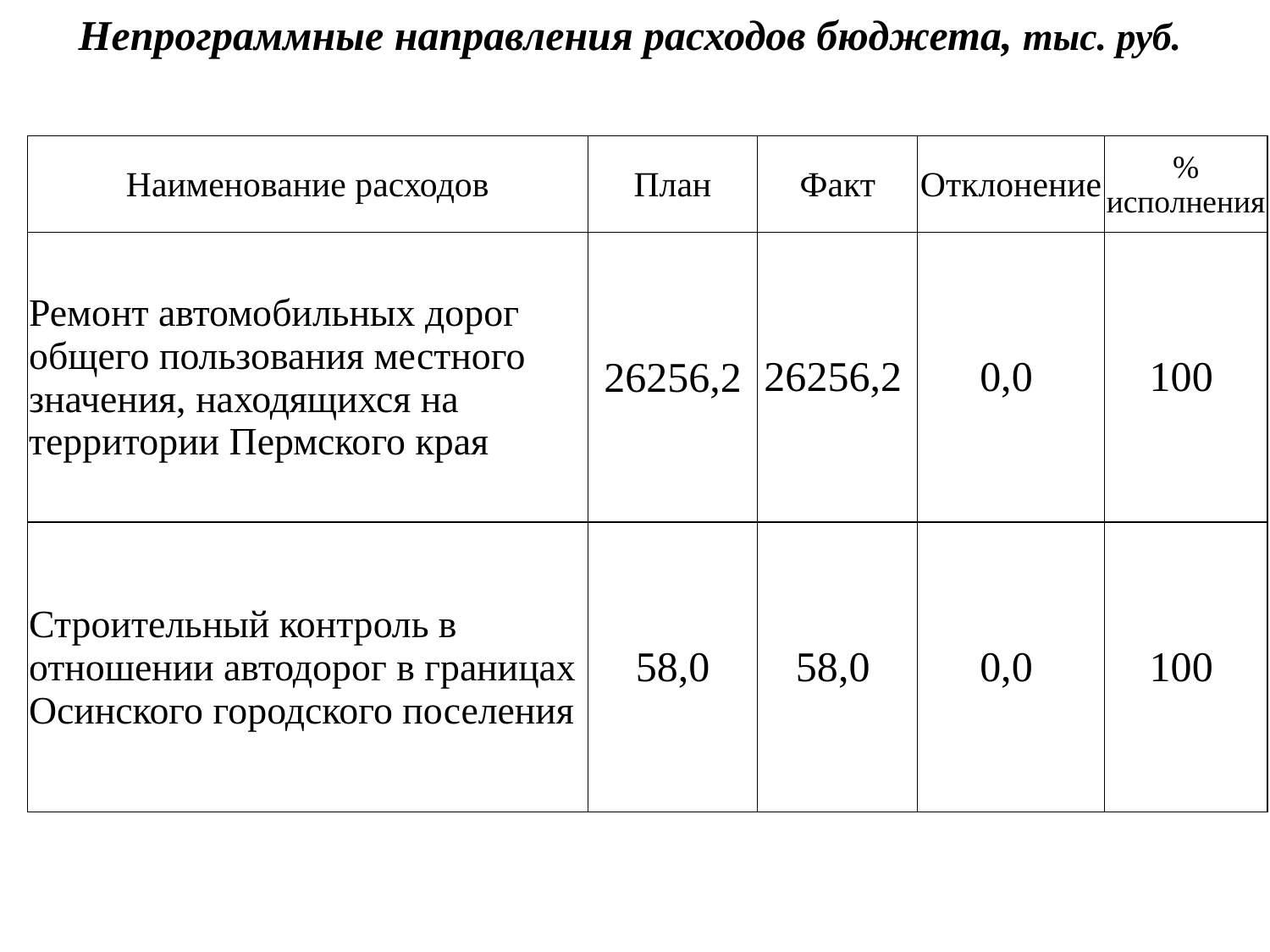

Непрограммные направления расходов бюджета, тыс. руб.
| Наименование расходов | План | Факт | Отклонение | % исполнения |
| --- | --- | --- | --- | --- |
| Ремонт автомобильных дорог общего пользования местного значения, находящихся на территории Пермского края | 26256,2 | 26256,2 | 0,0 | 100 |
| Строительный контроль в отношении автодорог в границах Осинского городского поселения | 58,0 | 58,0 | 0,0 | 100 |